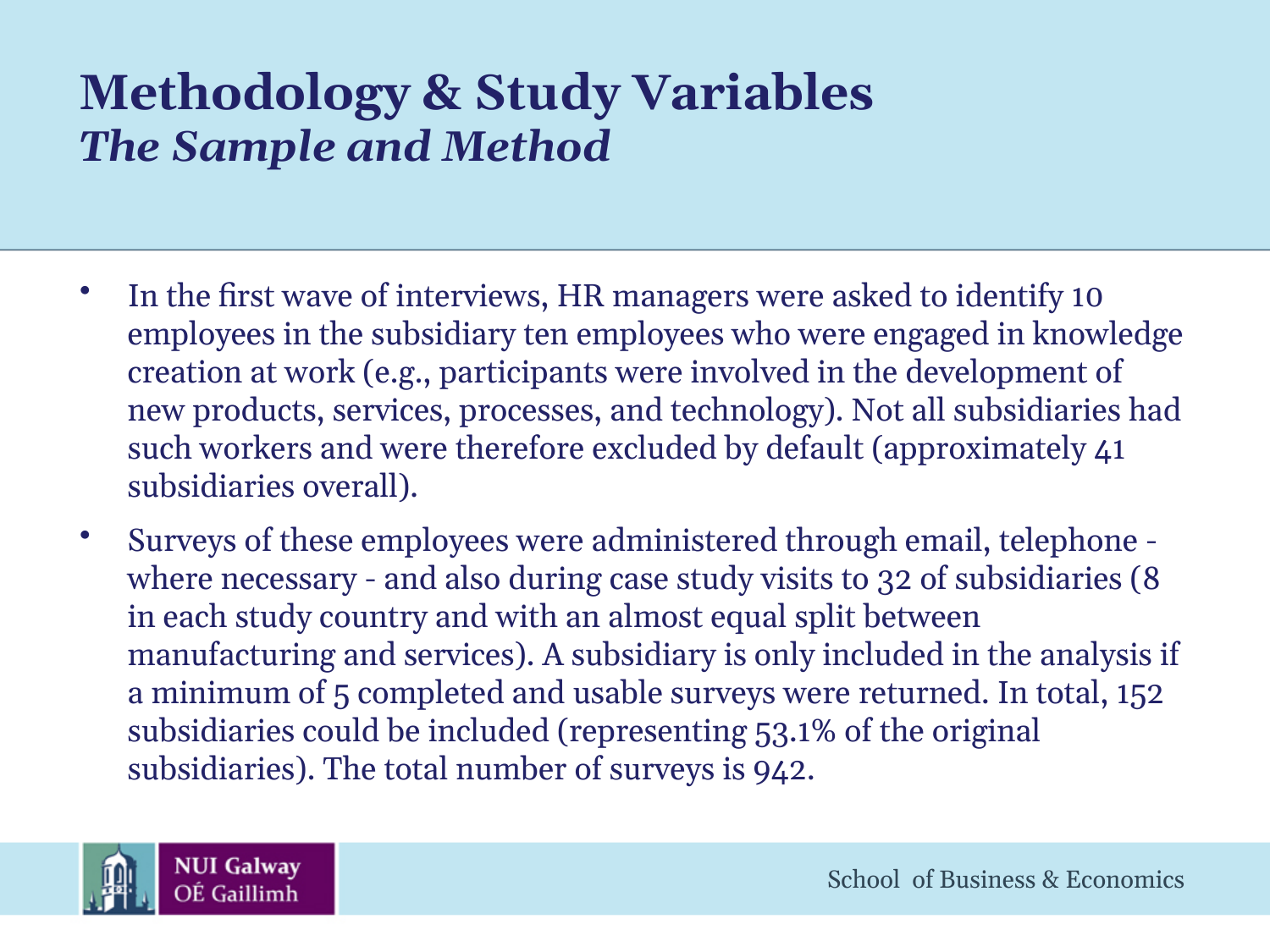

# Methodology & Study Variables The Sample and Method
In the first wave of interviews, HR managers were asked to identify 10 employees in the subsidiary ten employees who were engaged in knowledge creation at work (e.g., participants were involved in the development of new products, services, processes, and technology). Not all subsidiaries had such workers and were therefore excluded by default (approximately 41 subsidiaries overall).
Surveys of these employees were administered through email, telephone - where necessary - and also during case study visits to 32 of subsidiaries (8 in each study country and with an almost equal split between manufacturing and services). A subsidiary is only included in the analysis if a minimum of 5 completed and usable surveys were returned. In total, 152 subsidiaries could be included (representing 53.1% of the original subsidiaries). The total number of surveys is 942.

School  of Business & Economics